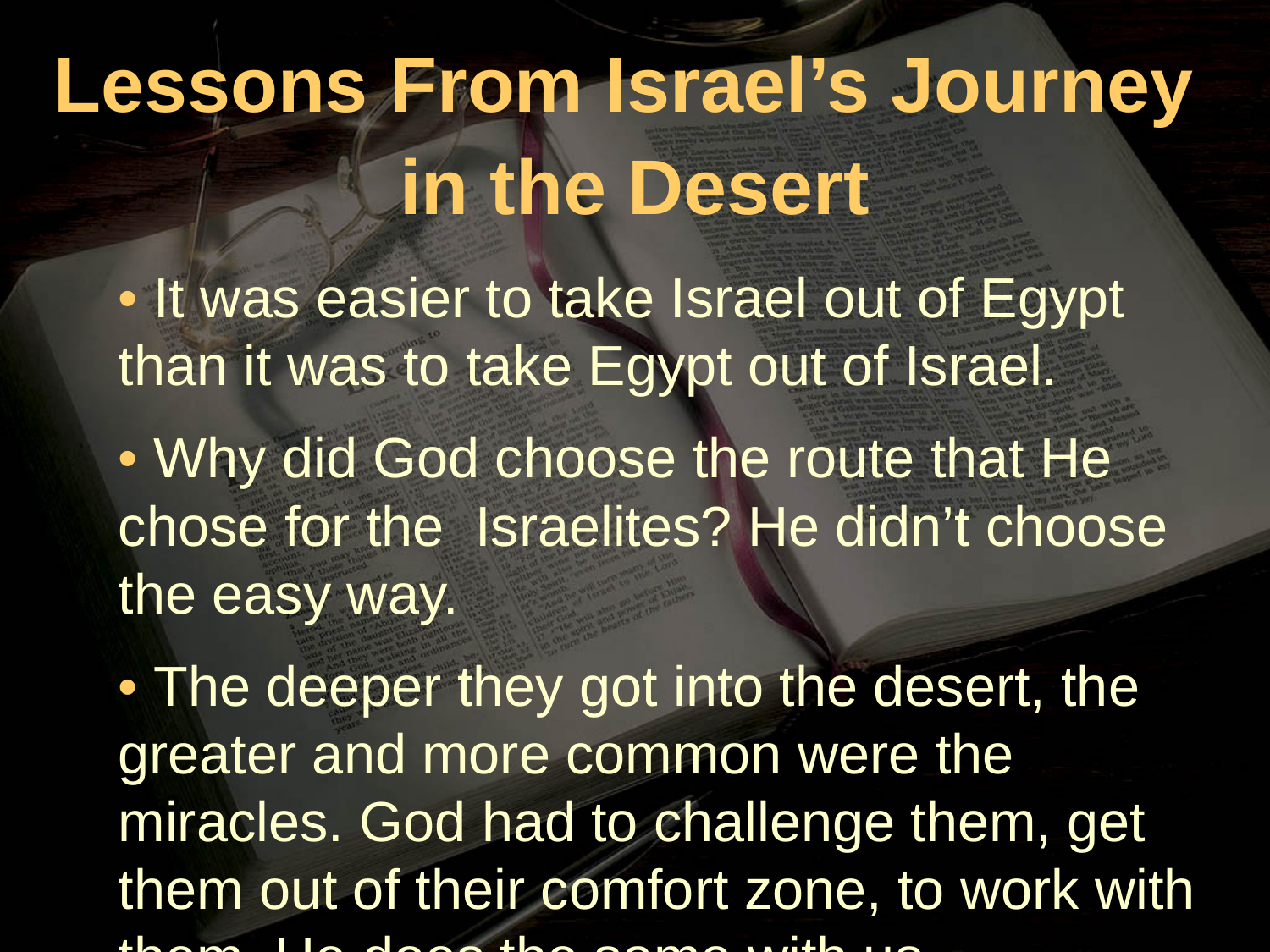

Lessons From Israel’s Journey
in the Desert
• It was easier to take Israel out of Egypt than it was to take Egypt out of Israel.

• Why did God choose the route that He chose for the  Israelites? He didn’t choose the easy way.

• The deeper they got into the desert, the greater and more common were the miracles. God had to challenge them, get them out of their comfort zone, to work with them. He does the same with us.